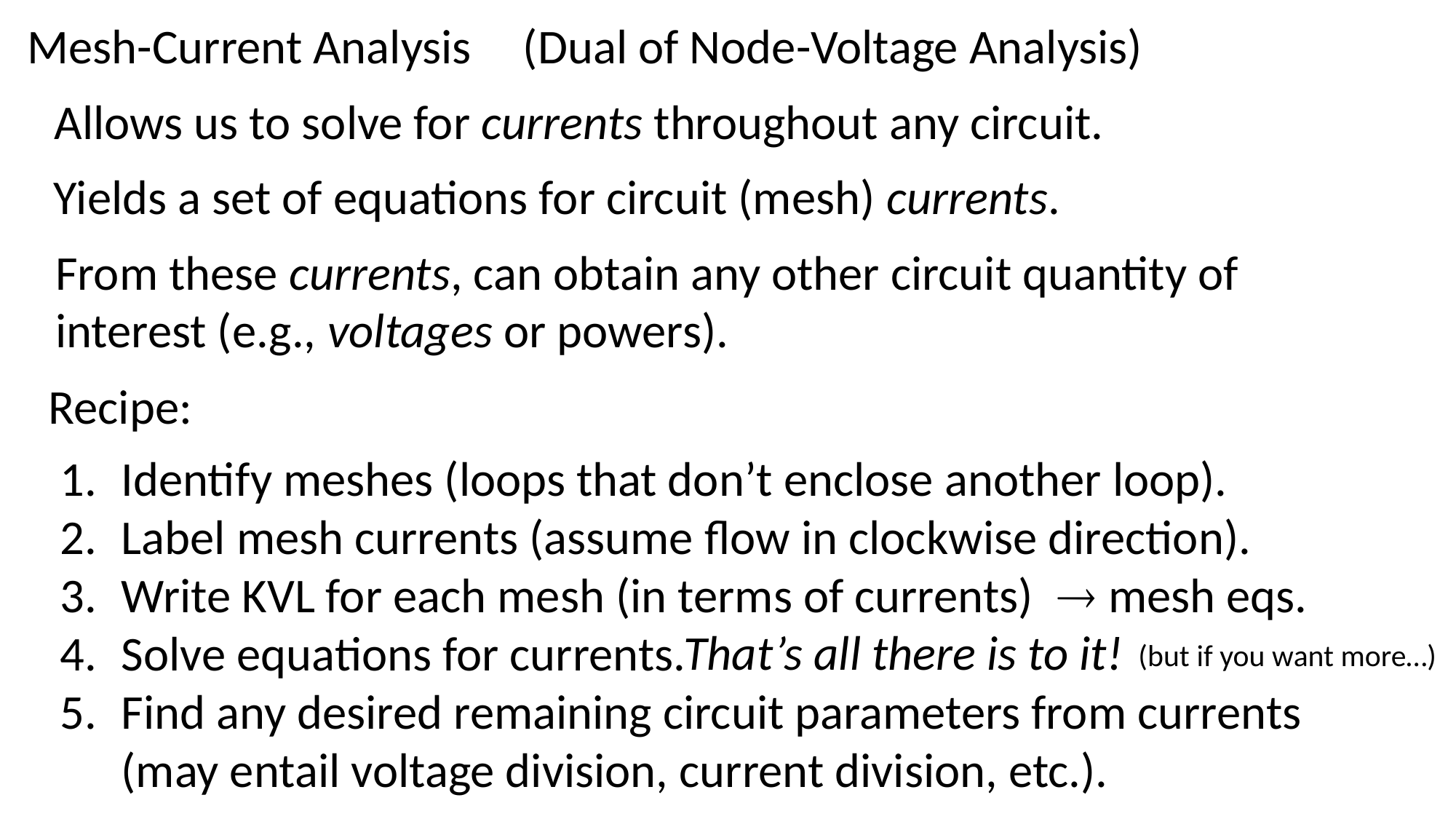

(Dual of Node-Voltage Analysis)
Mesh-Current Analysis
Allows us to solve for currents throughout any circuit.
Yields a set of equations for circuit (mesh) currents.
From these currents, can obtain any other circuit quantity of
interest (e.g., voltages or powers).
Recipe:
Identify meshes (loops that don’t enclose another loop).
Label mesh currents (assume flow in clockwise direction).
Write KVL for each mesh (in terms of currents) → mesh eqs.
Solve equations for currents.
Find any desired remaining circuit parameters from currents
(may entail voltage division, current division, etc.).
That’s all there is to it!
(but if you want more…)